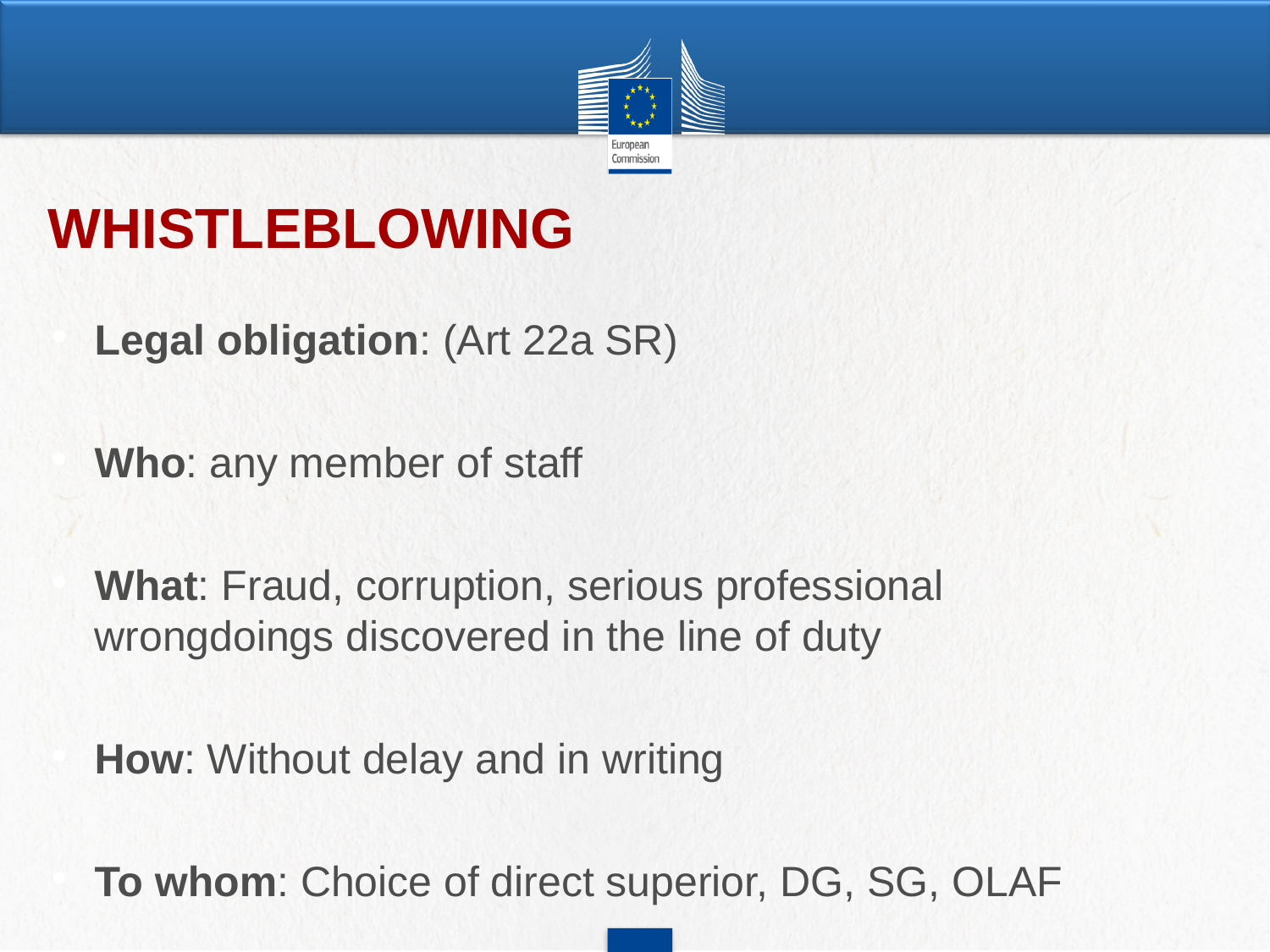

WHISTLEBLOWING
Legal obligation: (Art 22a SR)

Who: any member of staff

What: Fraud, corruption, serious professional wrongdoings discovered in the line of duty

How: Without delay and in writing

To whom: Choice of direct superior, DG, SG, OLAF